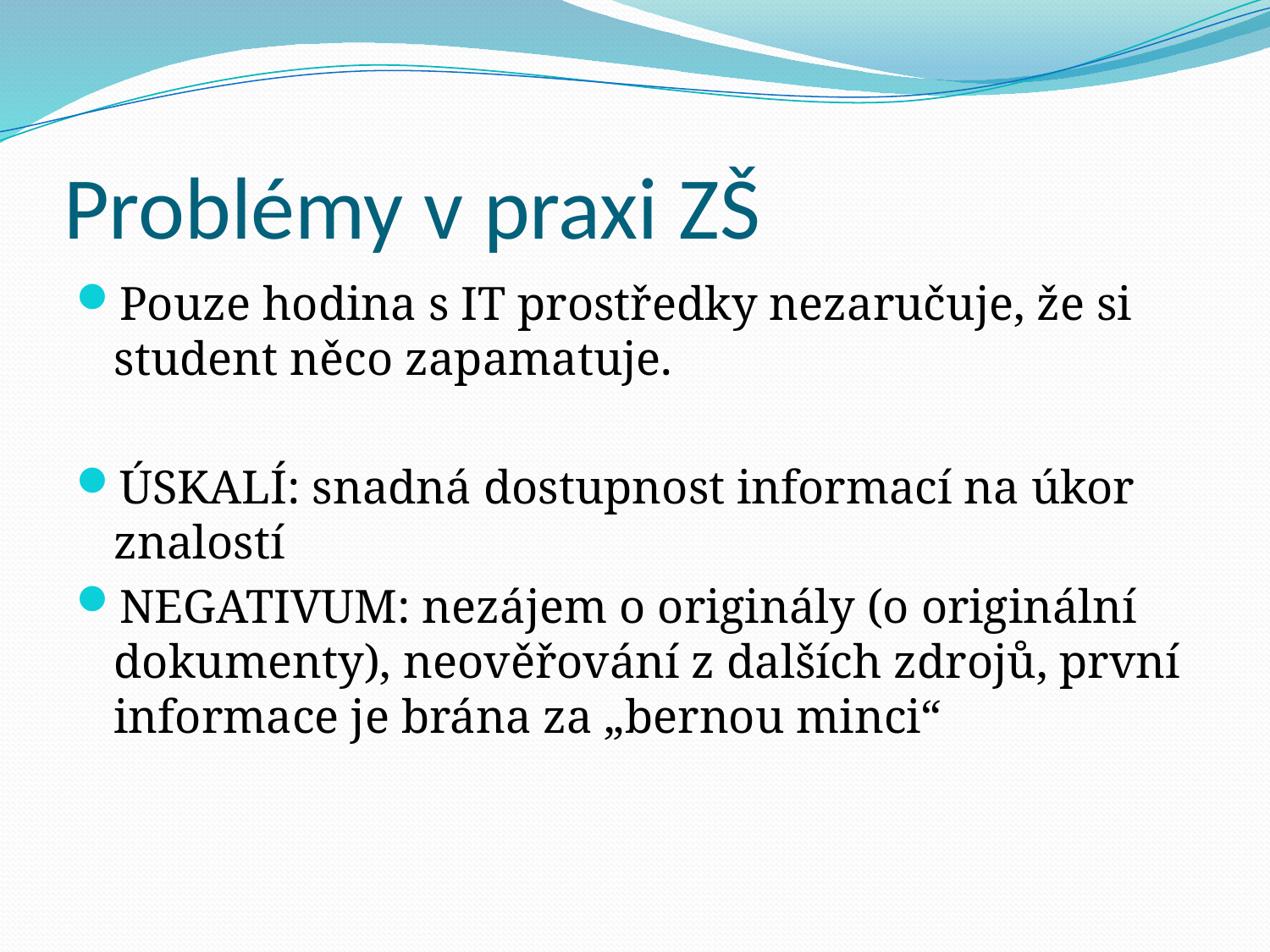

# Problémy v praxi ZŠ
Pouze hodina s IT prostředky nezaručuje, že si student něco zapamatuje.

ÚSKALÍ: snadná dostupnost informací na úkor znalostí
NEGATIVUM: nezájem o originály (o originální dokumenty), neověřování z dalších zdrojů, první informace je brána za „bernou minci“